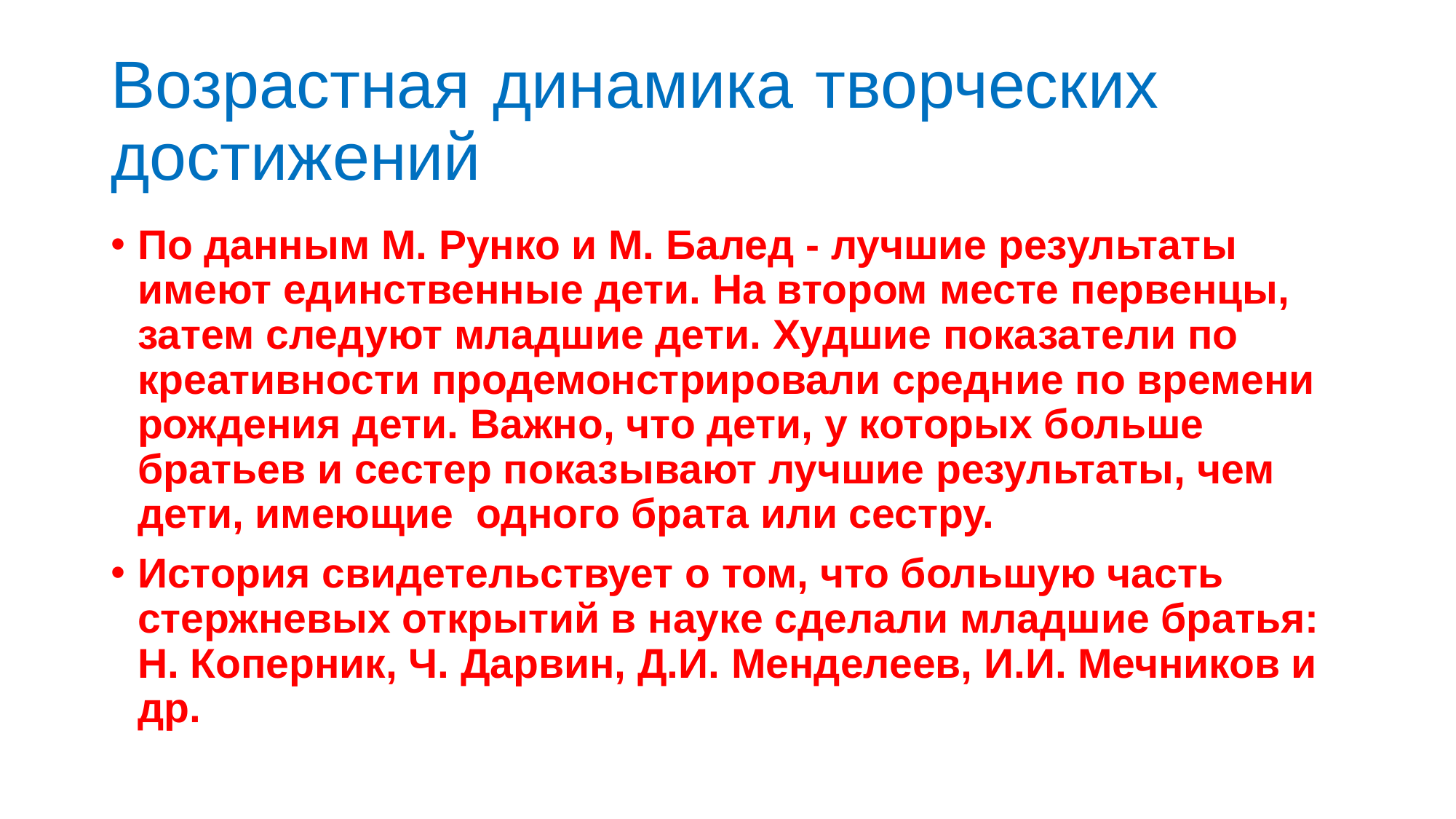

# Возрастная динамика творческих достижений
По данным М. Рунко и М. Балед - лучшие результаты имеют единственные дети. На втором месте первенцы, затем следуют младшие дети. Худшие показатели по креативности продемонстрировали средние по времени рождения дети. Важно, что дети, у которых больше братьев и сестер показывают лучшие результаты, чем дети, имеющие  одного брата или сестру.
История свидетельствует о том, что большую часть стержневых открытий в науке сделали младшие братья: Н. Коперник, Ч. Дарвин, Д.И. Менделеев, И.И. Мечников и др.